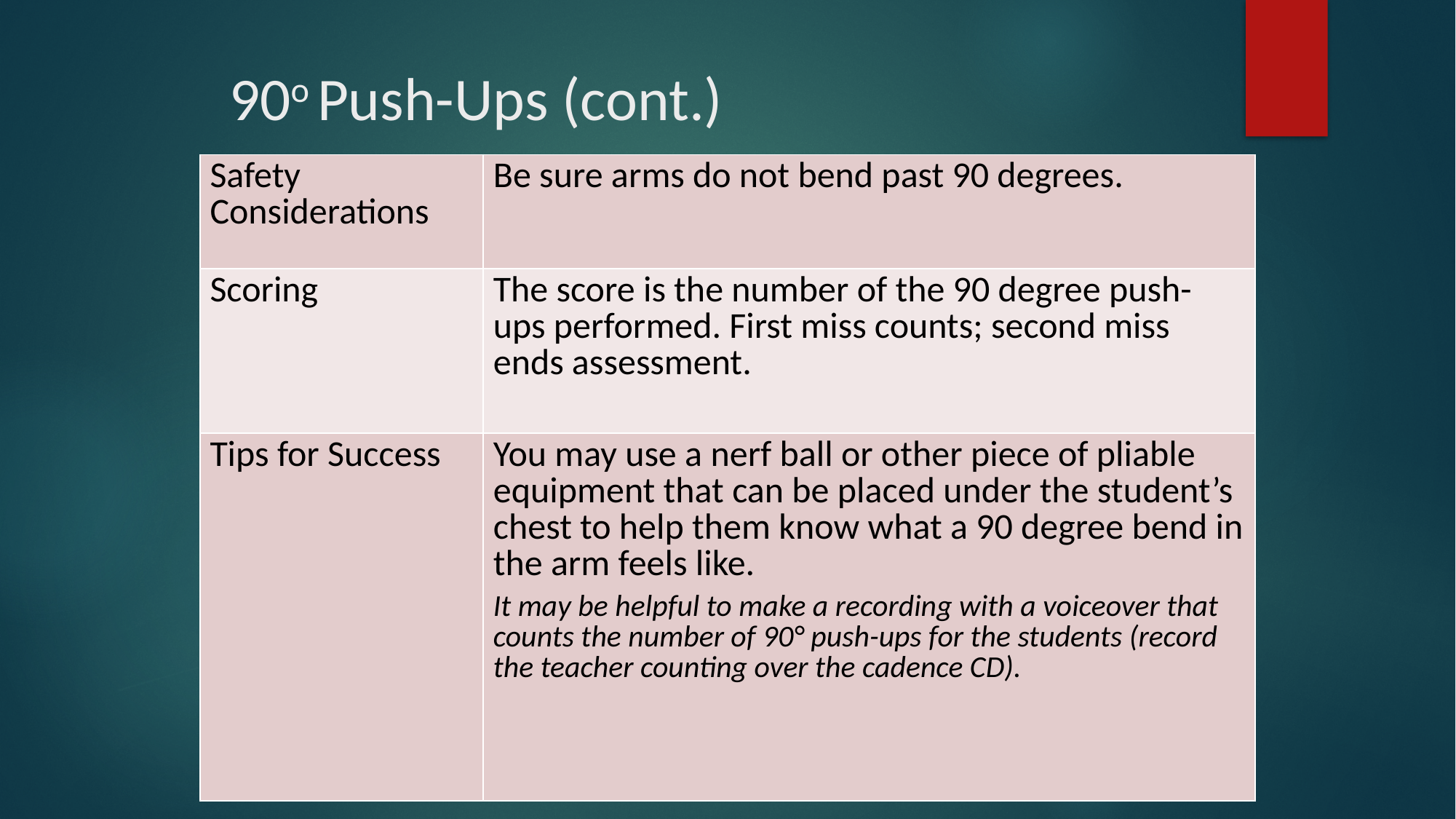

# 90o Push-Ups (cont.)
| Safety Considerations | Be sure arms do not bend past 90 degrees. |
| --- | --- |
| Scoring | The score is the number of the 90 degree push- ups performed. First miss counts; second miss ends assessment. |
| Tips for Success | You may use a nerf ball or other piece of pliable equipment that can be placed under the student’s chest to help them know what a 90 degree bend in the arm feels like. It may be helpful to make a recording with a voiceover that counts the number of 90° push-ups for the students (record the teacher counting over the cadence CD). |